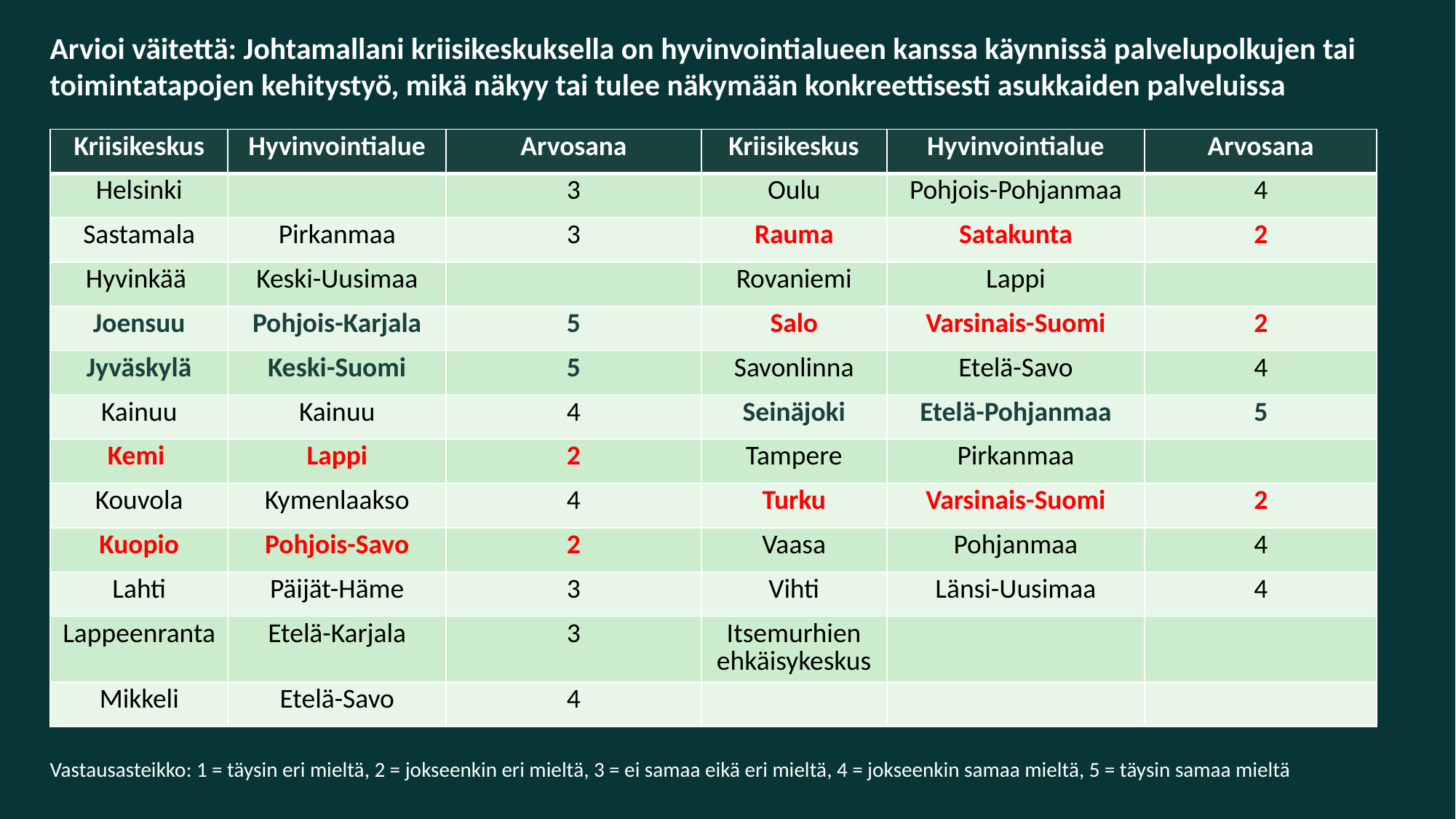

Arvioi väitettä: Johtamallani kriisikeskuksella on hyvinvointialueen kanssa käynnissä palvelupolkujen tai toimintatapojen kehitystyö, mikä näkyy tai tulee näkymään konkreettisesti asukkaiden palveluissa
| Kriisikeskus | Hyvinvointialue | Arvosana | Kriisikeskus | Hyvinvointialue | Arvosana |
| --- | --- | --- | --- | --- | --- |
| Helsinki |  | 3 | Oulu | Pohjois-Pohjanmaa | 4 |
| Sastamala | Pirkanmaa | 3 | Rauma | Satakunta | 2 |
| Hyvinkää | Keski-Uusimaa |  | Rovaniemi | Lappi |  |
| Joensuu | Pohjois-Karjala | 5 | Salo | Varsinais-Suomi | 2 |
| Jyväskylä | Keski-Suomi | 5 | Savonlinna | Etelä-Savo | 4 |
| Kainuu | Kainuu | 4 | Seinäjoki | Etelä-Pohjanmaa | 5 |
| Kemi | Lappi | 2 | Tampere | Pirkanmaa |  |
| Kouvola | Kymenlaakso | 4 | Turku | Varsinais-Suomi | 2 |
| Kuopio | Pohjois-Savo | 2 | Vaasa | Pohjanmaa | 4 |
| Lahti | Päijät-Häme | 3 | Vihti | Länsi-Uusimaa | 4 |
| Lappeenranta | Etelä-Karjala | 3 | Itsemurhien ehkäisykeskus |  |  |
| Mikkeli | Etelä-Savo | 4 |  |  |  |
Vastausasteikko: 1 = täysin eri mieltä, 2 = jokseenkin eri mieltä, 3 = ei samaa eikä eri mieltä, 4 = jokseenkin samaa mieltä, 5 = täysin samaa mieltä